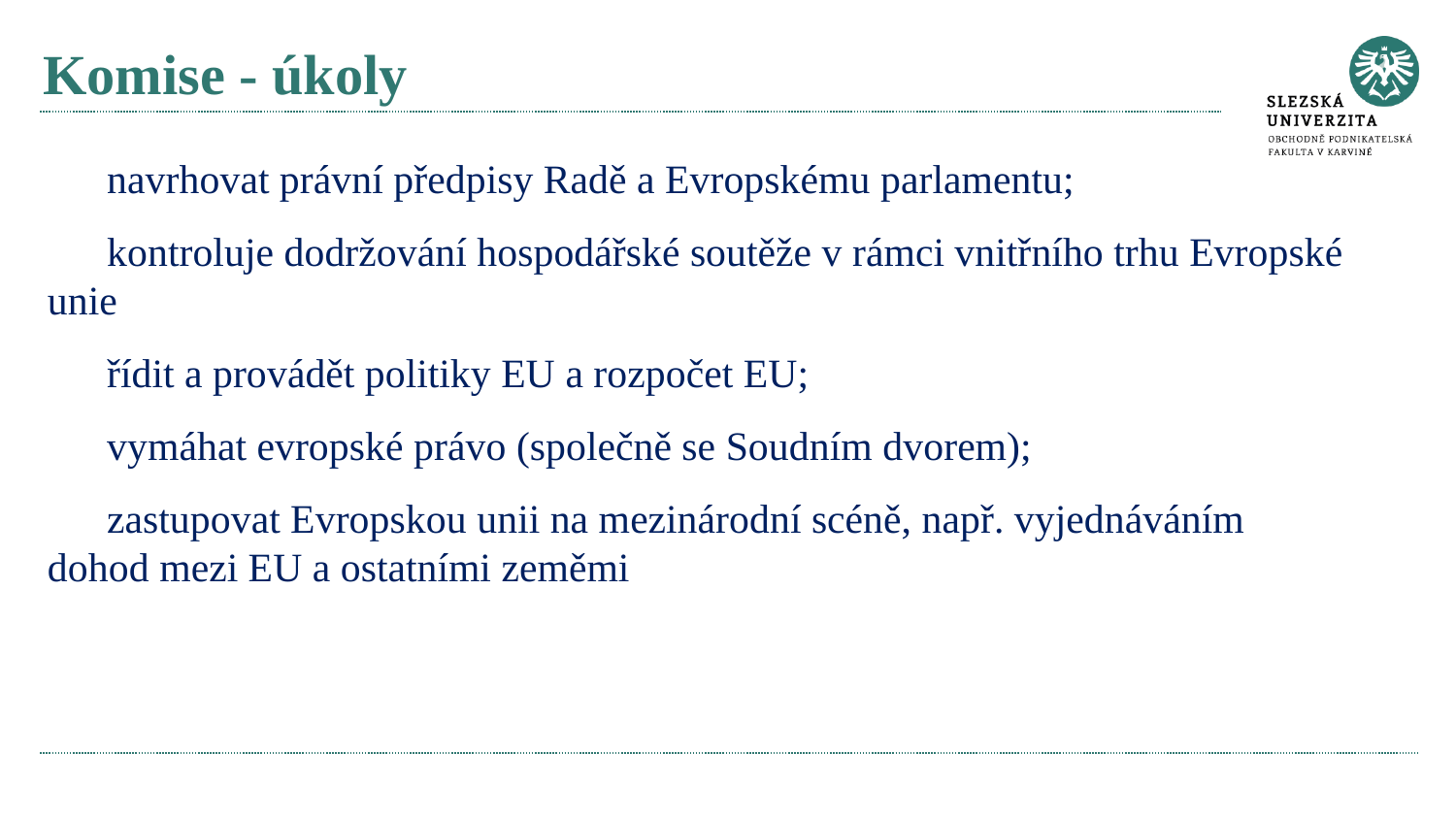

# Komise - úkoly
navrhovat právní předpisy Radě a Evropskému parlamentu;
kontroluje dodržování hospodářské soutěže v rámci vnitřního trhu Evropské unie
řídit a provádět politiky EU a rozpočet EU;
vymáhat evropské právo (společně se Soudním dvorem);
zastupovat Evropskou unii na mezinárodní scéně, např. vyjednáváním dohod mezi EU a ostatními zeměmi